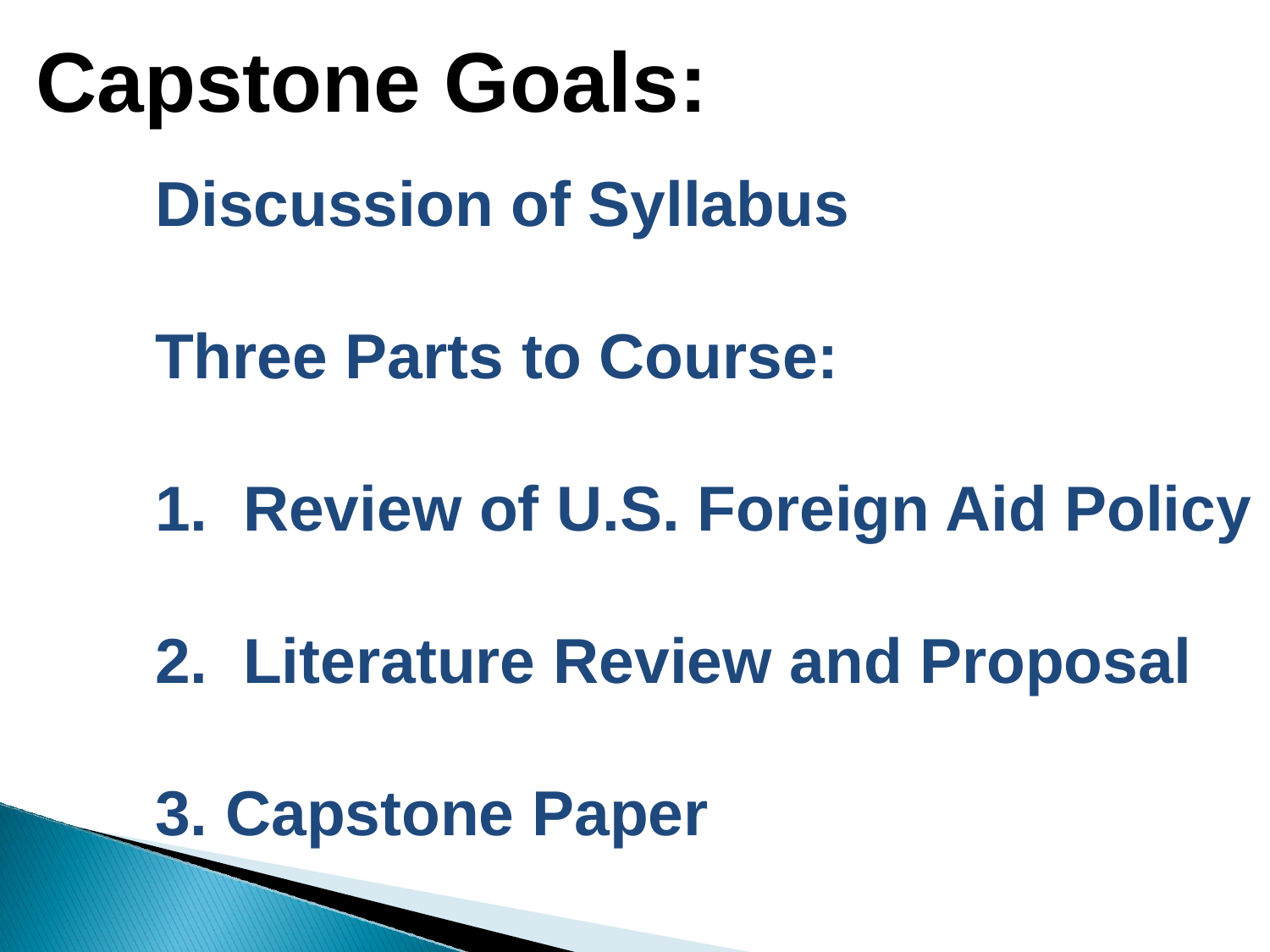

Capstone Goals:

# Discussion of Syllabus Three Parts to Course: 1.  Review of U.S. Foreign Aid Policy 2.  Literature Review and Proposal 3. Capstone Paper